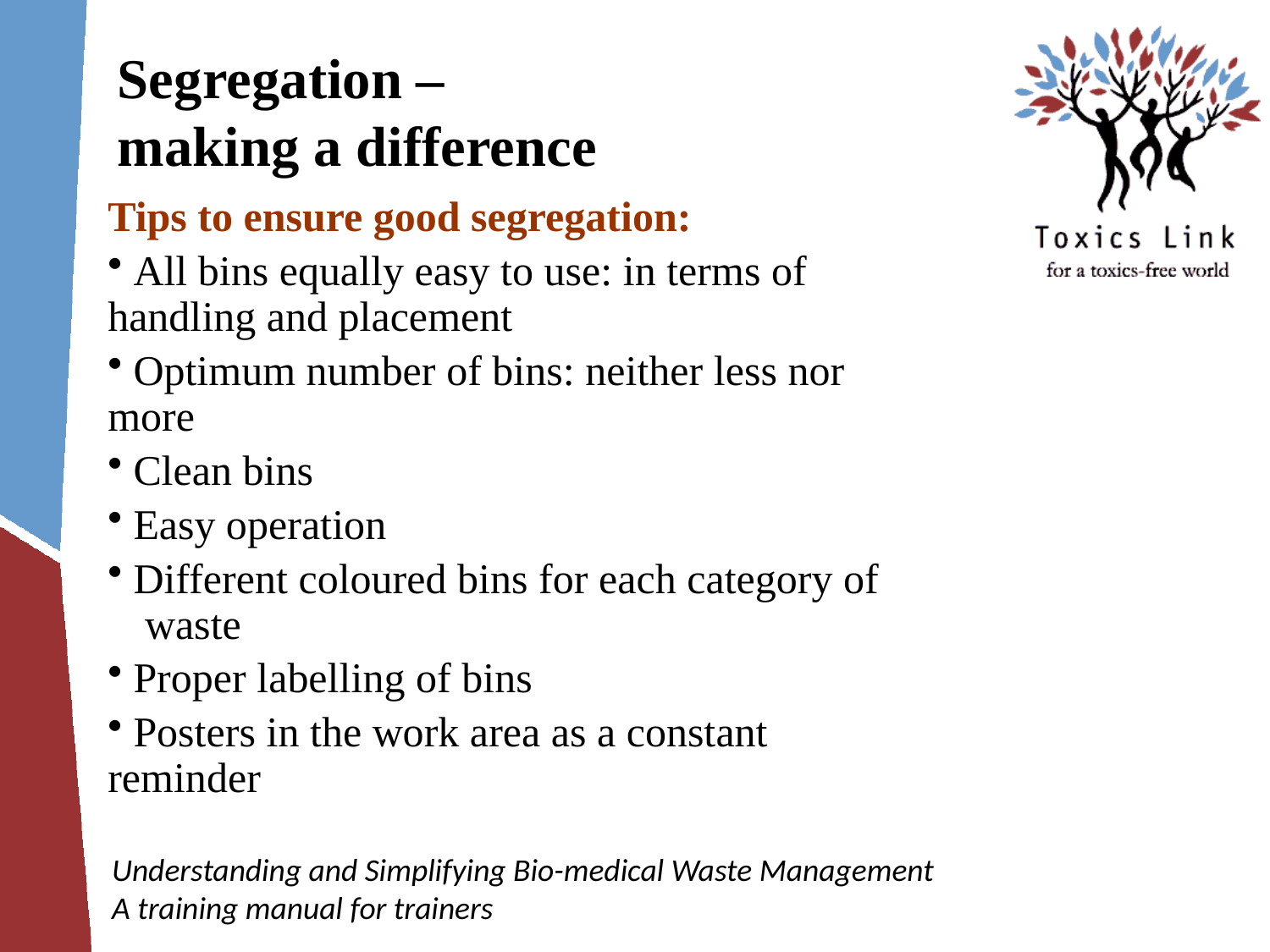

# Segregation – making a difference
Tips to ensure good segregation:
 All bins equally easy to use: in terms of 	handling and placement
 Optimum number of bins: neither less nor 	more
 Clean bins
 Easy operation
 Different coloured bins for each category of 	waste
 Proper labelling of bins
 Posters in the work area as a constant 	reminder
Understanding and Simplifying Bio-medical Waste Management
A training manual for trainers